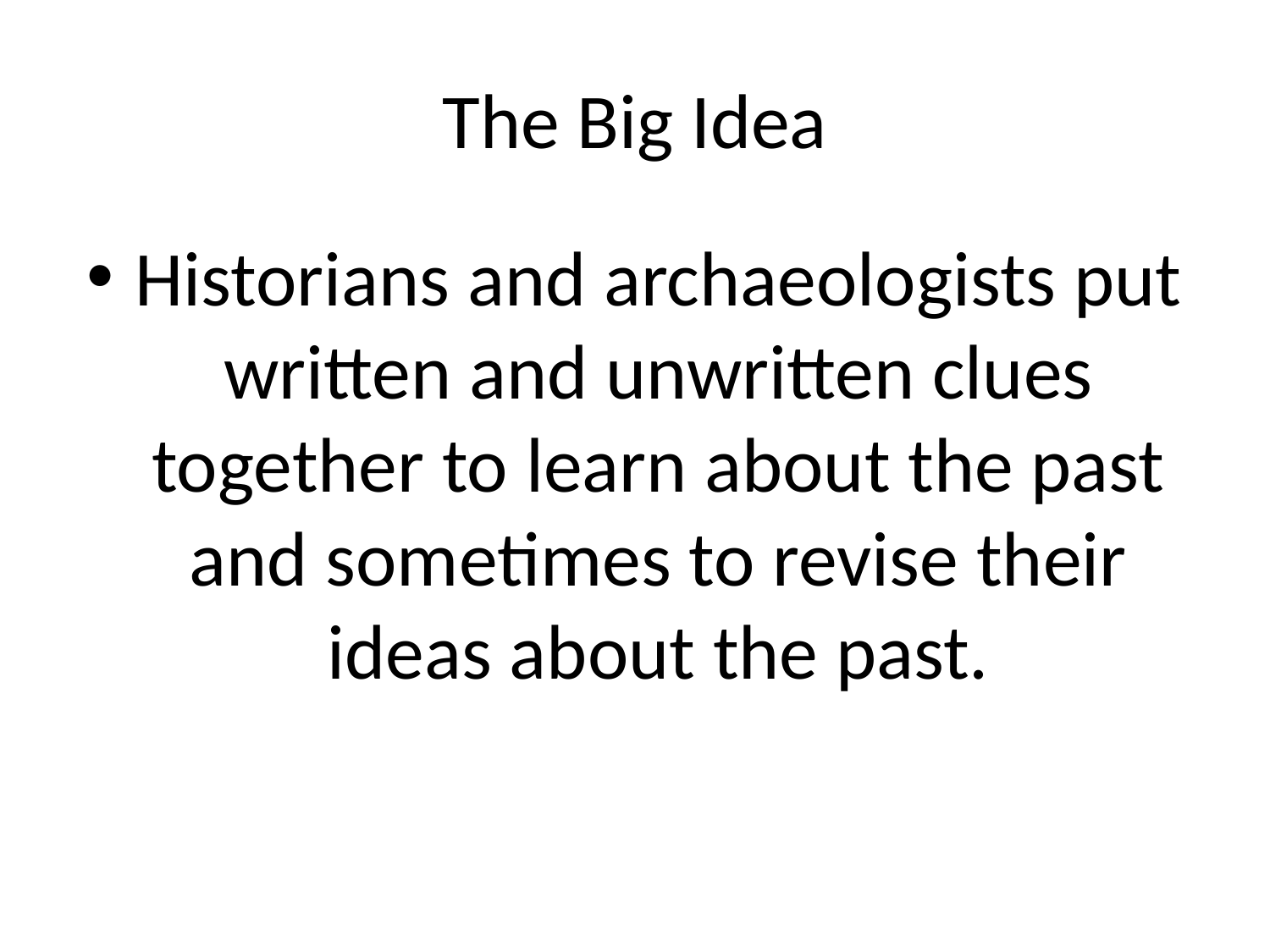

# The Big Idea
Historians and archaeologists put written and unwritten clues together to learn about the past and sometimes to revise their ideas about the past.